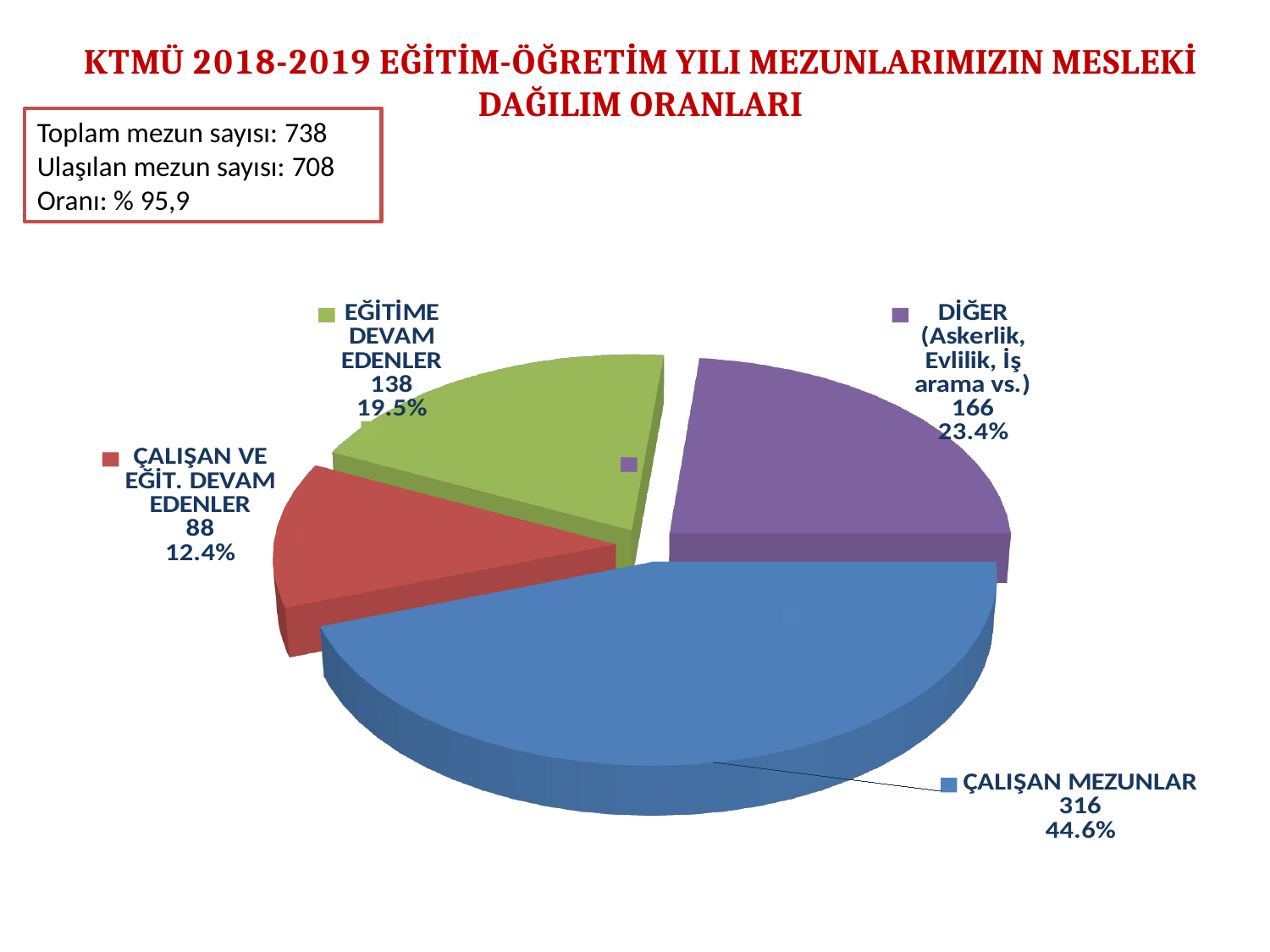

# KTMÜ 2018-2019 EĞİTİM-ÖĞRETİM YILI MEZUNLARIMIZIN MESLEKİ DAĞILIM ORANLARI
Toplam mezun sayısı: 738 Ulaşılan mezun sayısı: 708
Oranı: % 95,9

[unsupported chart]